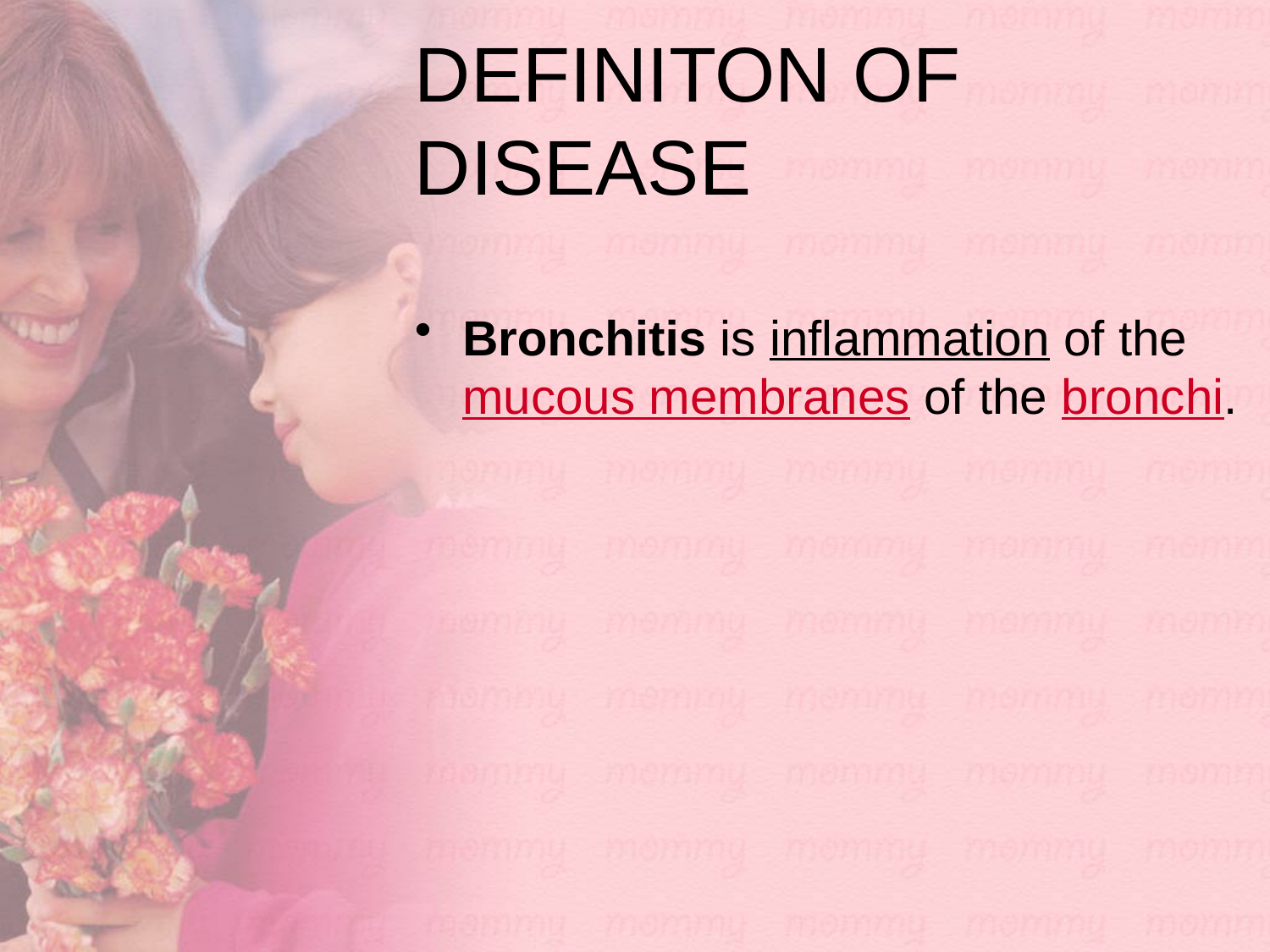

# DEFINITON OF DISEASE

Bronchitis is inflammation of the mucous membranes of the bronchi.